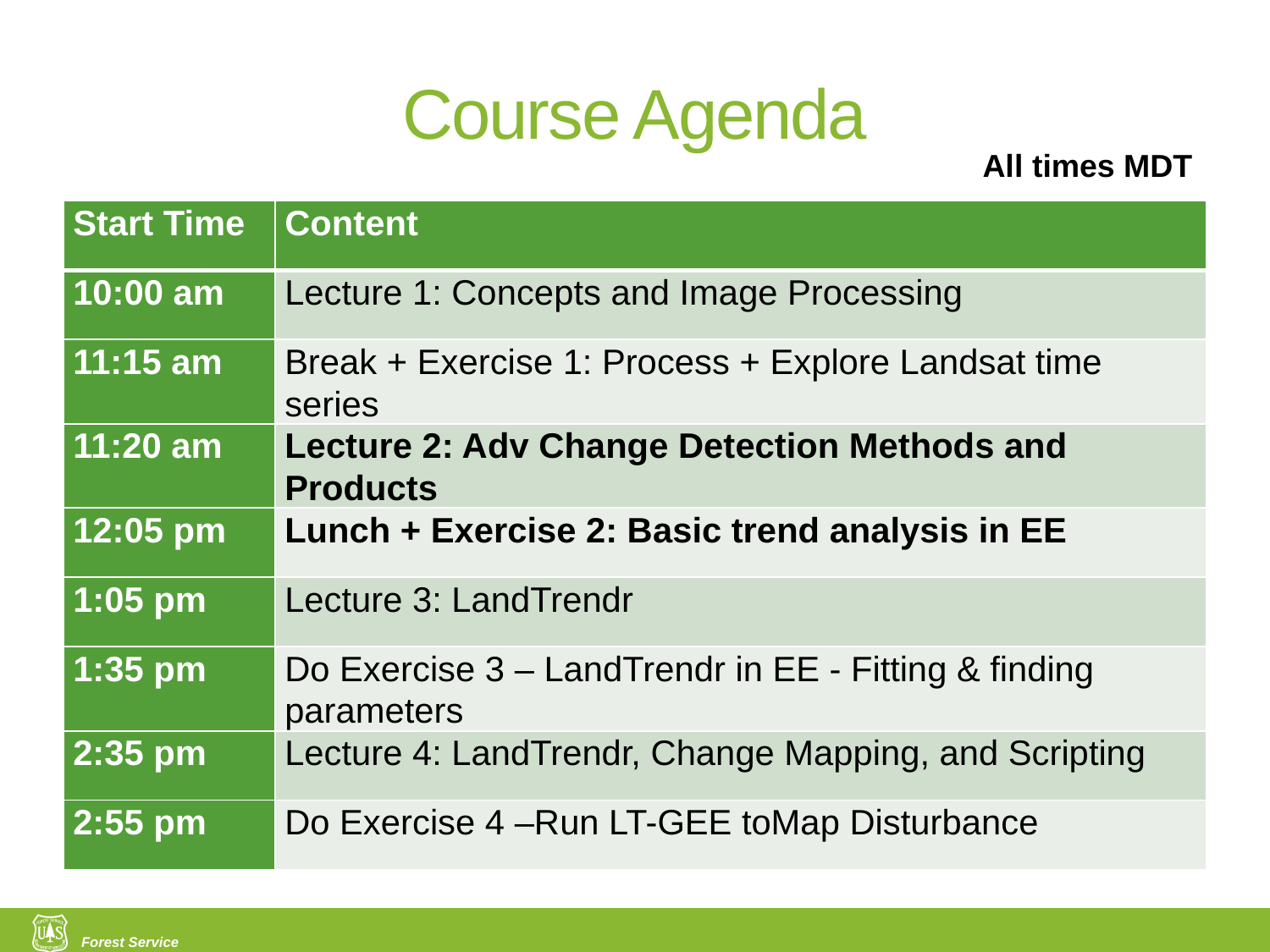

# Course Agenda
All times MDT
| Start Time | Content |
| --- | --- |
| 10:00 am | Lecture 1: Concepts and Image Processing |
| 11:15 am | Break + Exercise 1: Process + Explore Landsat time series |
| 11:20 am | Lecture 2: Adv Change Detection Methods and Products |
| 12:05 pm | Lunch + Exercise 2: Basic trend analysis in EE |
| 1:05 pm | Lecture 3: LandTrendr |
| 1:35 pm | Do Exercise 3 – LandTrendr in EE - Fitting & finding parameters |
| 2:35 pm | Lecture 4: LandTrendr, Change Mapping, and Scripting |
| 2:55 pm | Do Exercise 4 –Run LT-GEE toMap Disturbance |